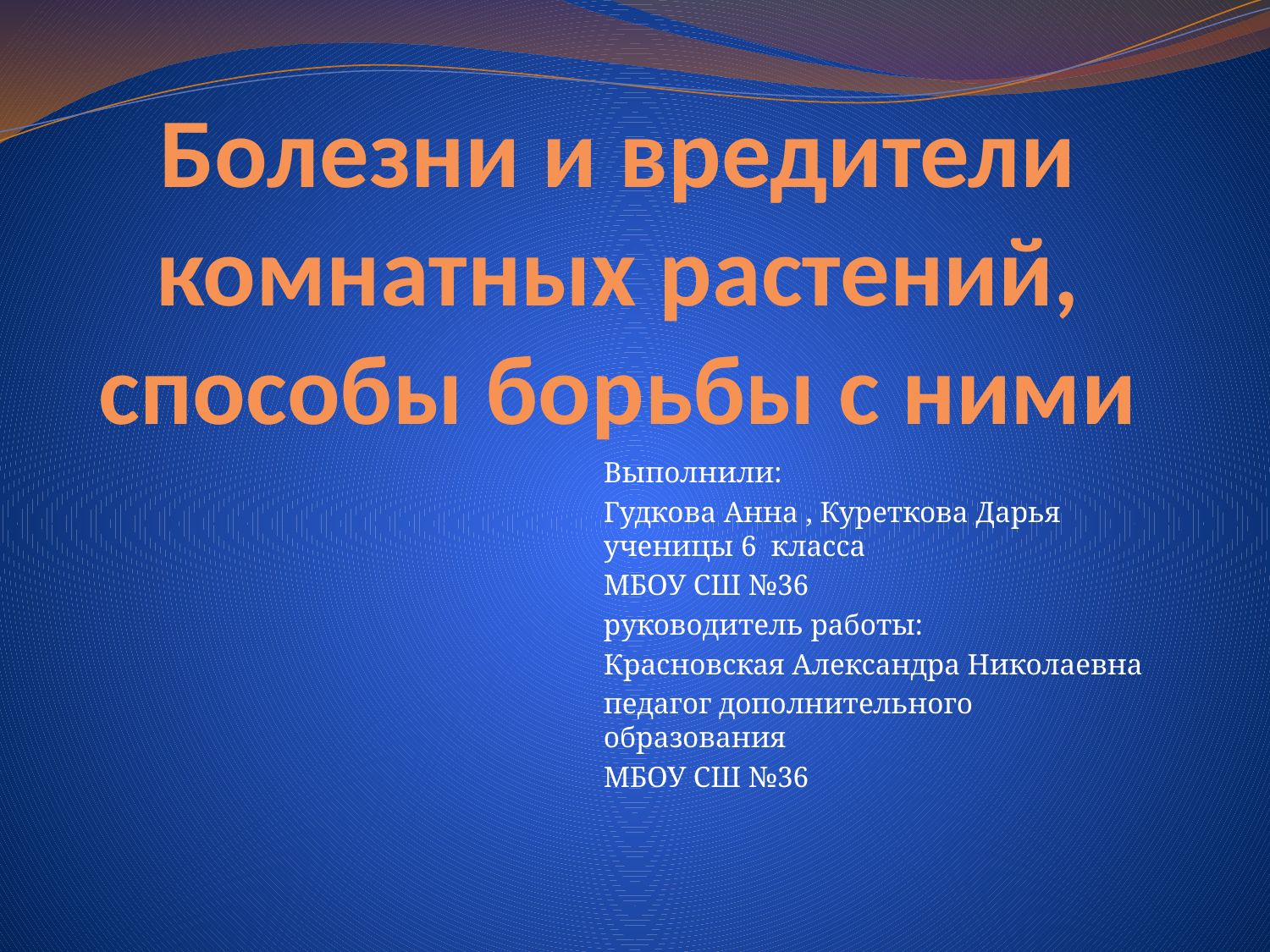

# Болезни и вредители комнатных растений, способы борьбы с ними
Выполнили:
Гудкова Анна , Куреткова Дарья ученицы 6  класса
МБОУ СШ №36
руководитель работы:
Красновская Александра Николаевна
педагог дополнительного образования
МБОУ СШ №36